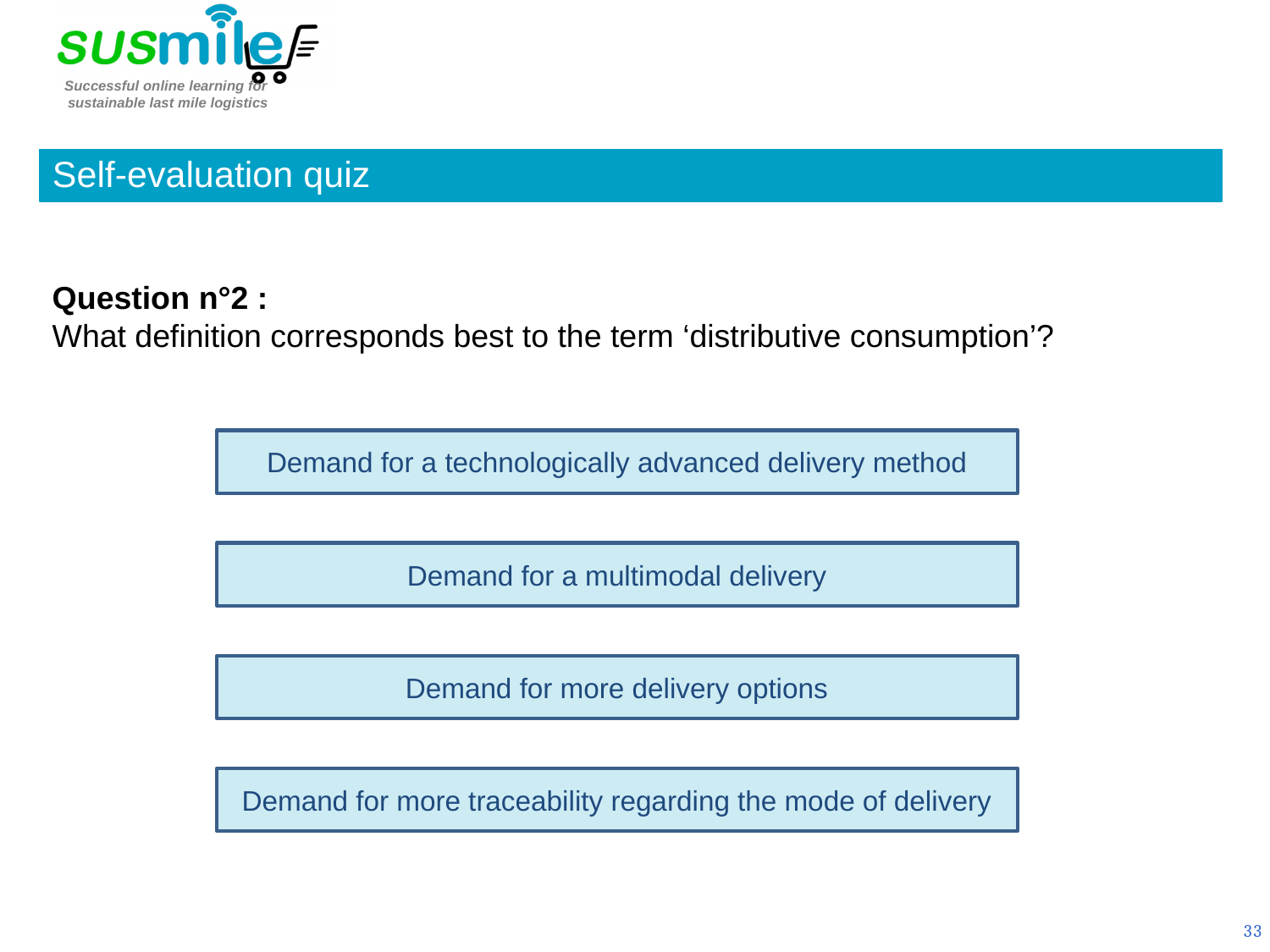

Self-evaluation quiz
Question n°2 :
What definition corresponds best to the term ‘distributive consumption’?
Demand for a technologically advanced delivery method
Demand for a multimodal delivery
Demand for more delivery options
Demand for more traceability regarding the mode of delivery
33